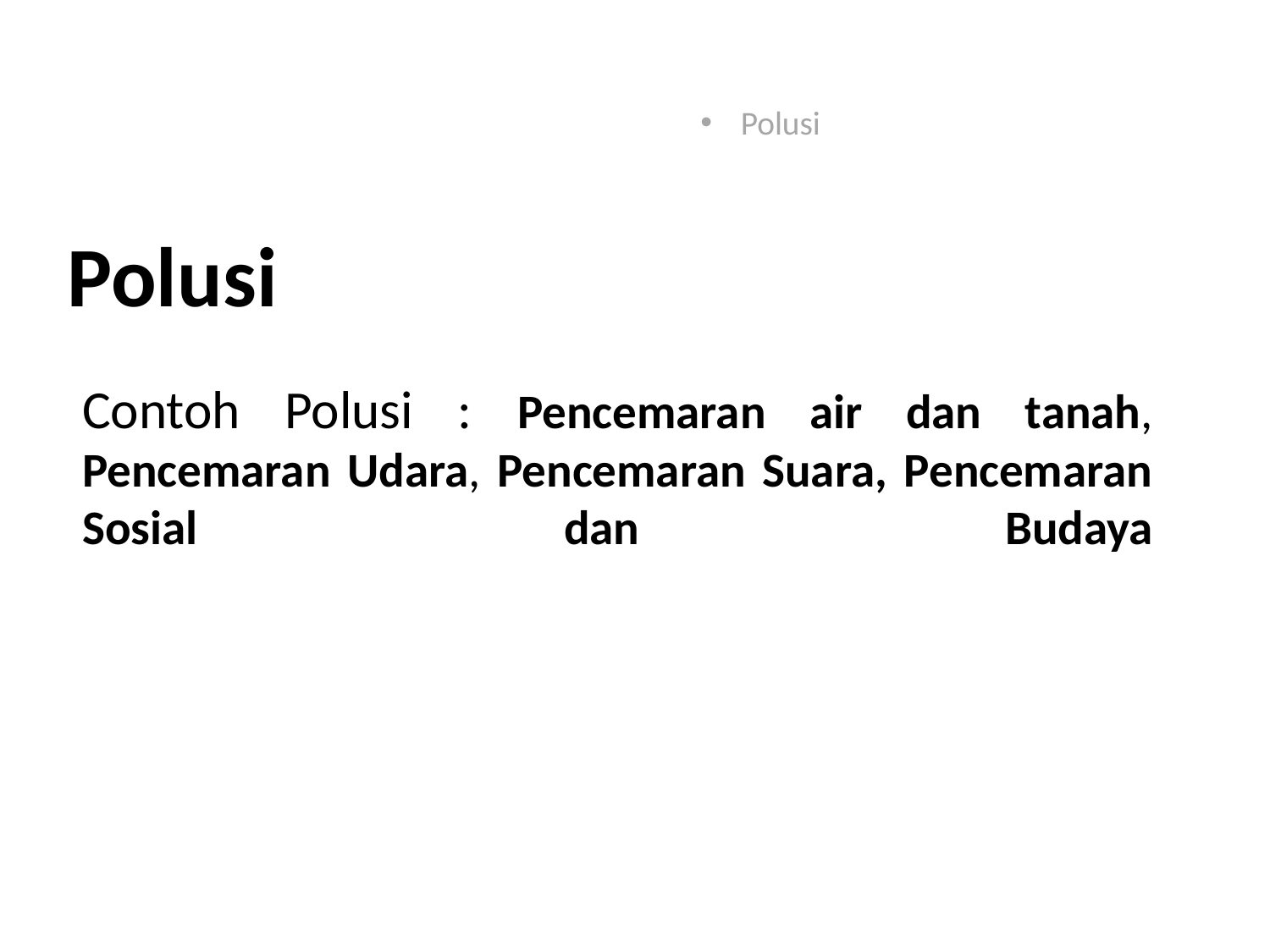

Polusi

Polusi

Contoh Polusi : Pencemaran air dan tanah, Pencemaran Udara, Pencemaran Suara, Pencemaran Sosial dan Budaya